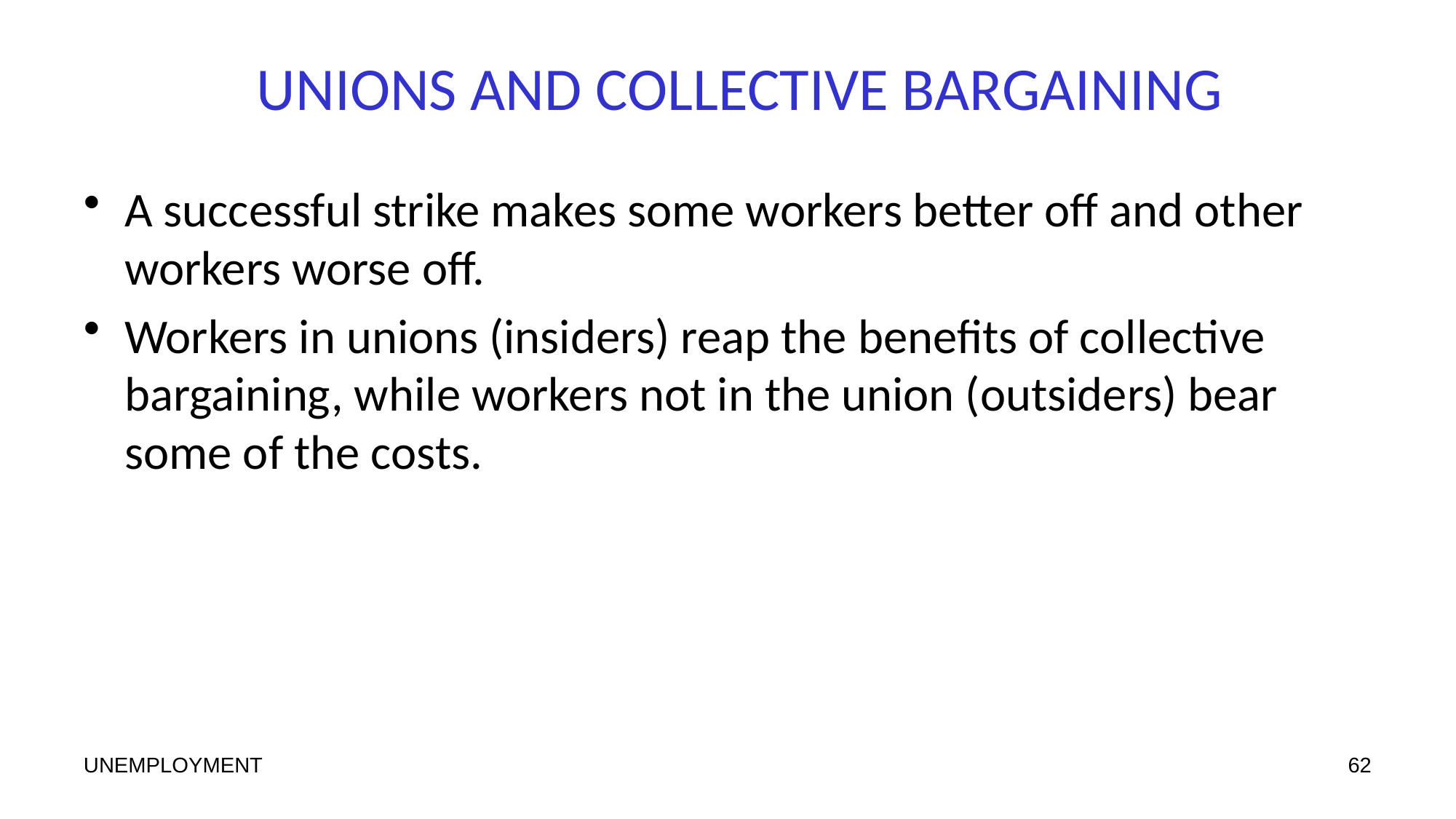

# UNIONS AND COLLECTIVE BARGAINING
A successful strike makes some workers better off and other workers worse off.
Workers in unions (insiders) reap the benefits of collective bargaining, while workers not in the union (outsiders) bear some of the costs.
UNEMPLOYMENT
62